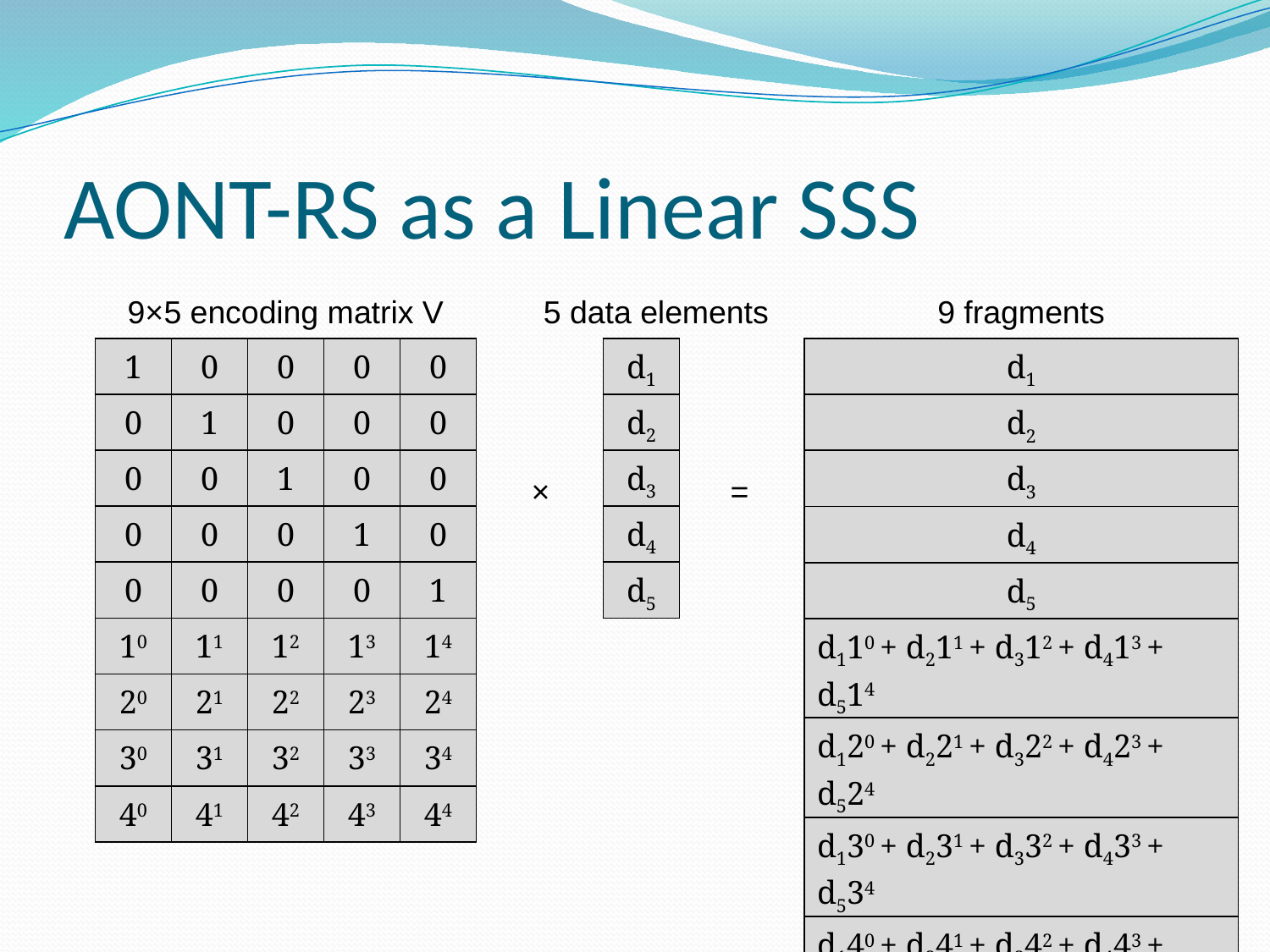

# AONT-RS as a Linear SSS
9×5 encoding matrix V
5 data elements
9 fragments
| 1 | 0 | 0 | 0 | 0 |
| --- | --- | --- | --- | --- |
| 0 | 1 | 0 | 0 | 0 |
| 0 | 0 | 1 | 0 | 0 |
| 0 | 0 | 0 | 1 | 0 |
| 0 | 0 | 0 | 0 | 1 |
| 10 | 11 | 12 | 13 | 14 |
| 20 | 21 | 22 | 23 | 24 |
| 30 | 31 | 32 | 33 | 34 |
| 40 | 41 | 42 | 43 | 44 |
| d1 |
| --- |
| d2 |
| d3 |
| d4 |
| d5 |
| d1 |
| --- |
| d2 |
| d3 |
| d4 |
| d5 |
| d110 + d211 + d312 + d413 + d514 |
| d120 + d221 + d322 + d423 + d524 |
| d130 + d231 + d332 + d433 + d534 |
| d140 + d241 + d342 + d443 + d544 |
×
=